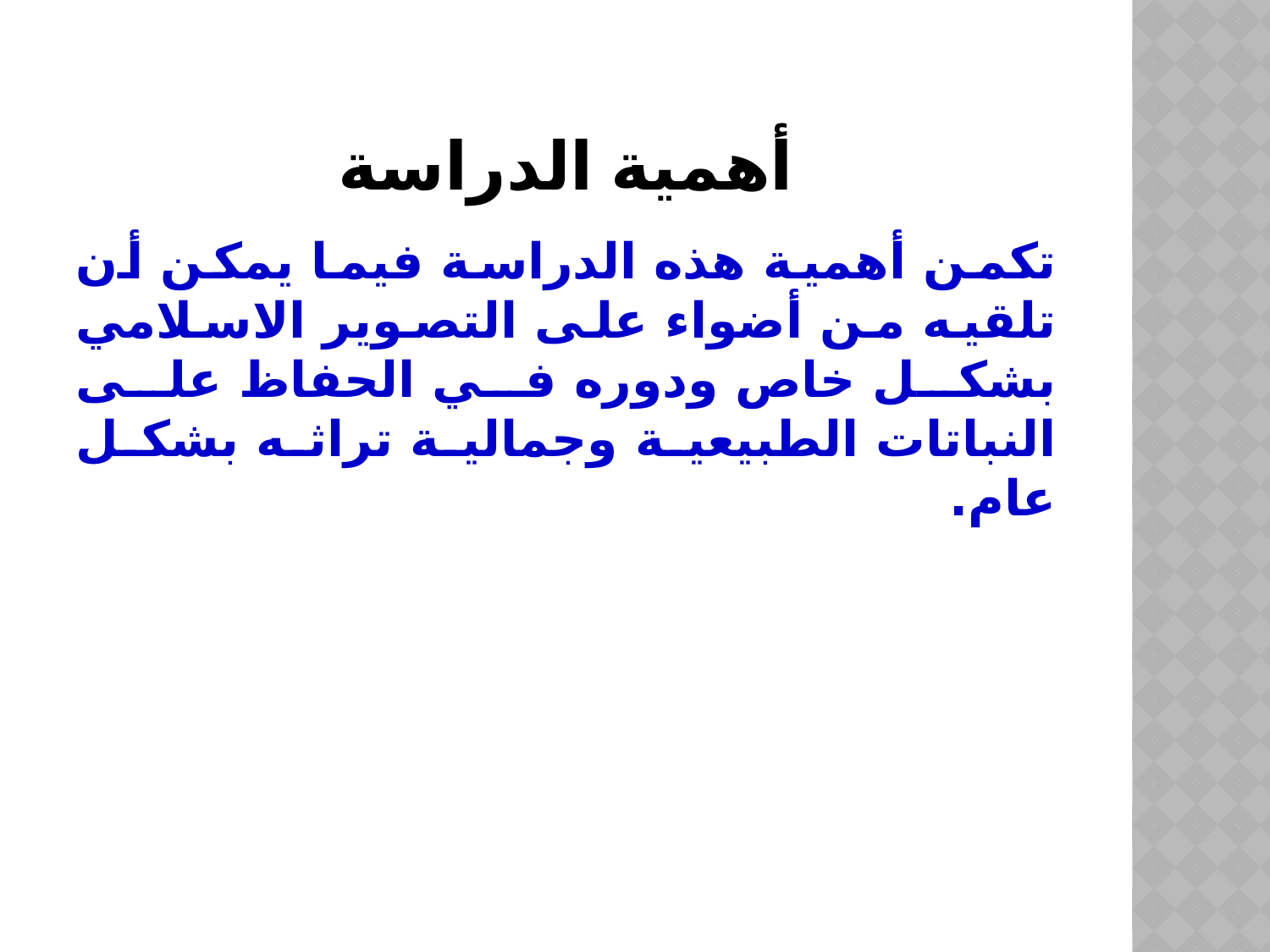

# أهمية الدراسة
تكمن أهمية هذه الدراسة فيما يمكن أن تلقيه من أضواء على التصوير الاسلامي بشكل خاص ودوره في الحفاظ على النباتات الطبيعية وجمالية تراثه بشكل عام.